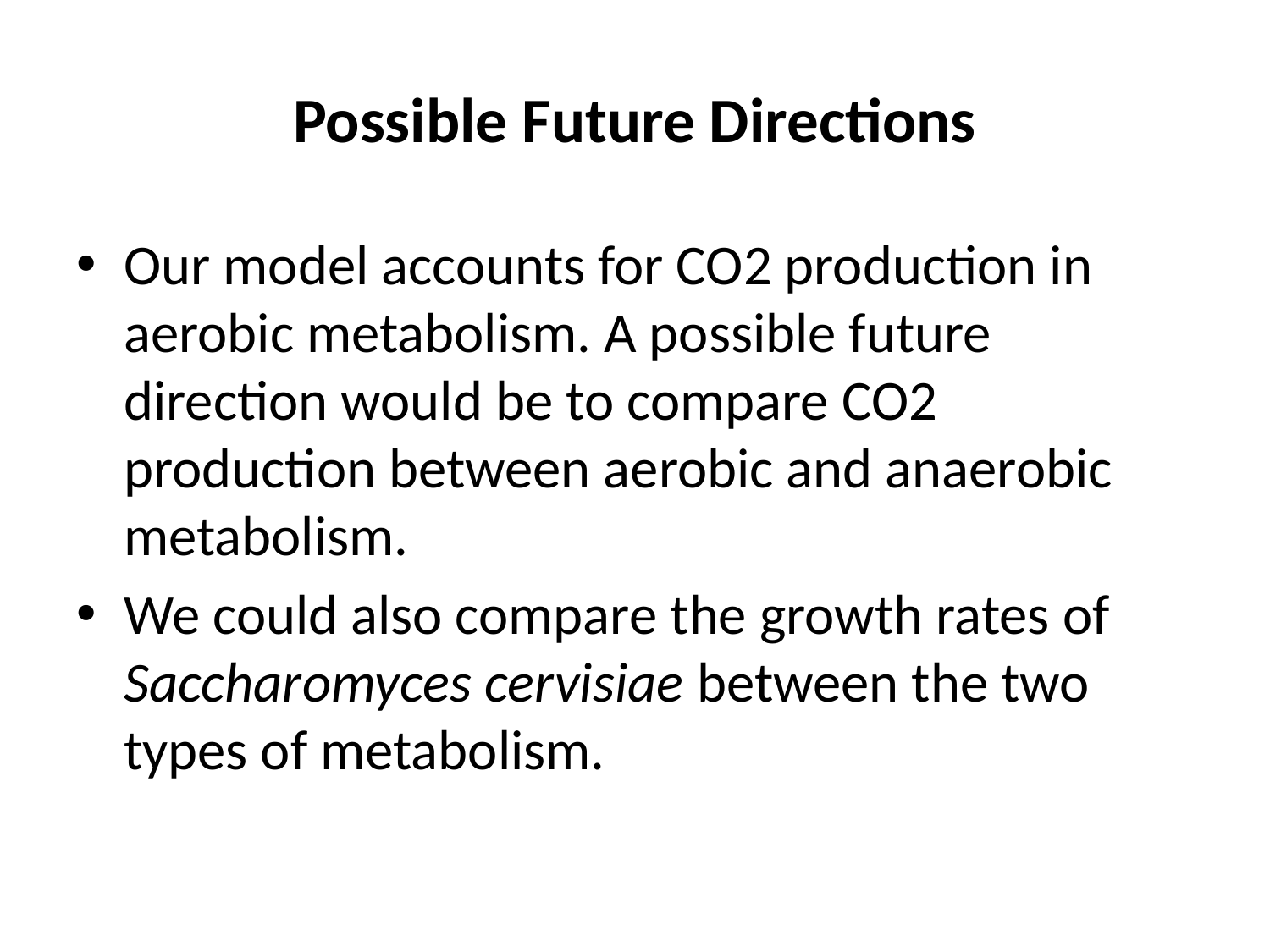

# Possible Future Directions
Our model accounts for CO2 production in aerobic metabolism. A possible future direction would be to compare CO2 production between aerobic and anaerobic metabolism.
We could also compare the growth rates of Saccharomyces cervisiae between the two types of metabolism.